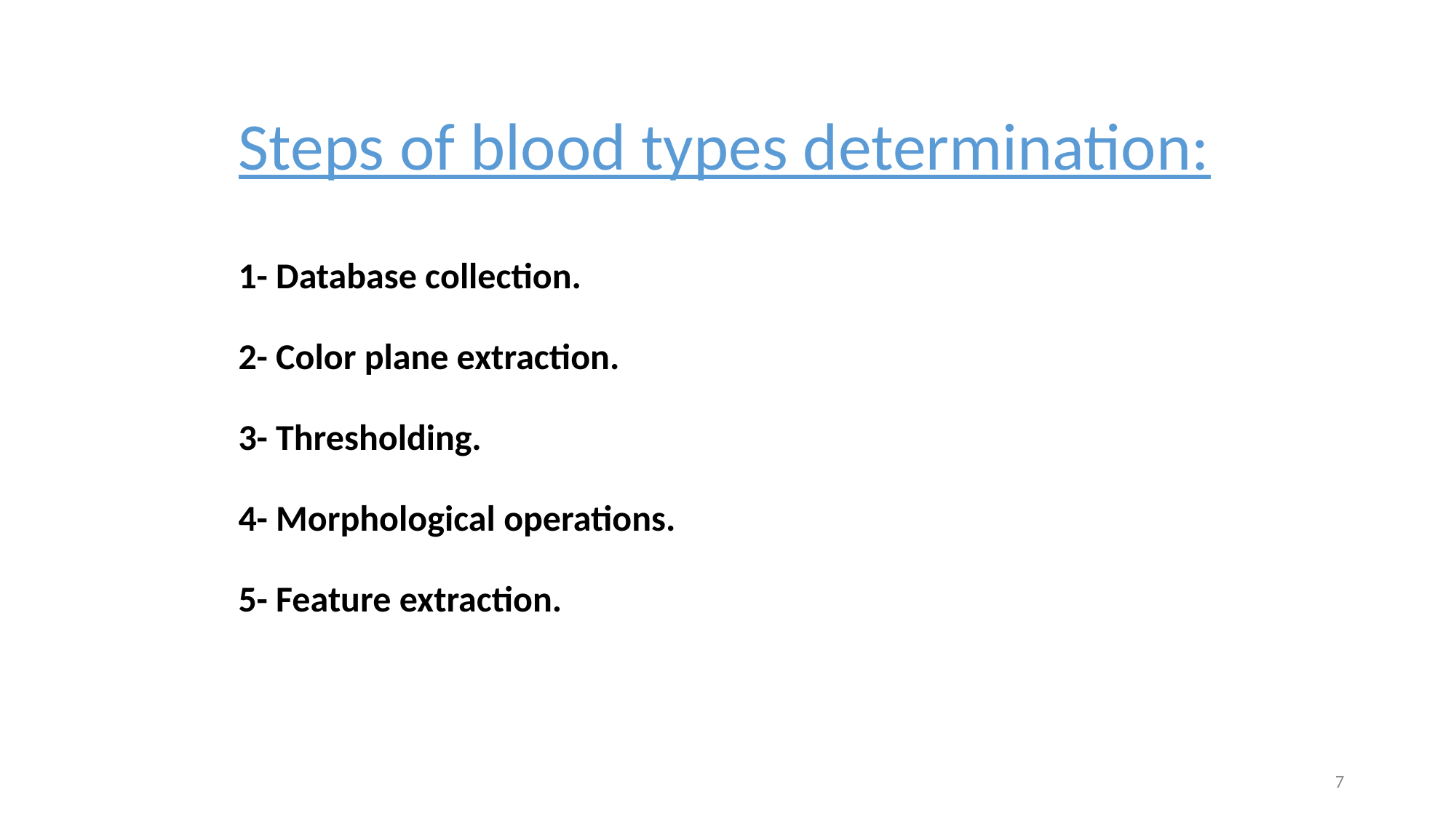

# Steps of blood types determination:
1- Database collection.
2- Color plane extraction.
3- Thresholding.
4- Morphological operations.
5- Feature extraction.

7